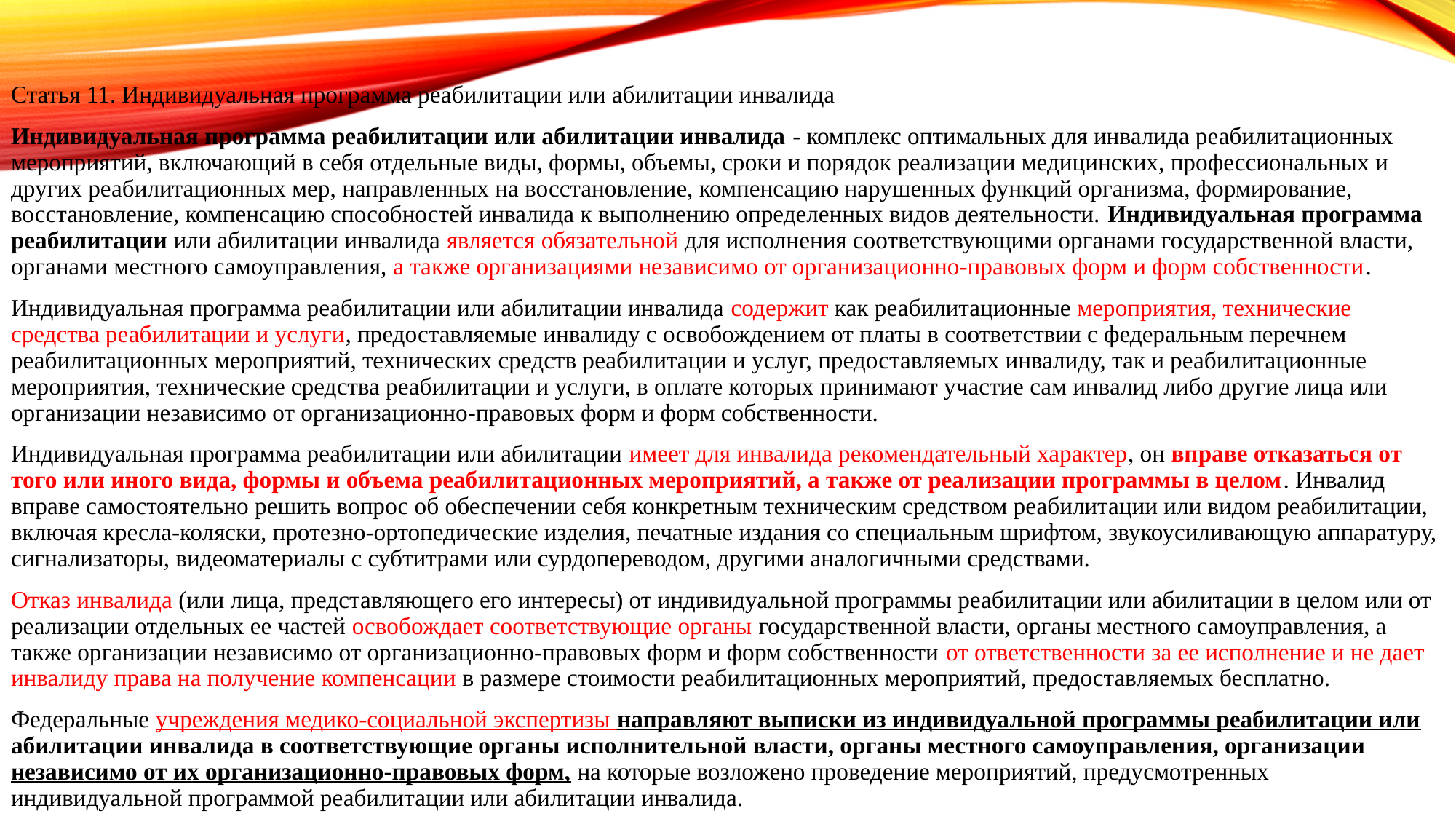

Статья 11. Индивидуальная программа реабилитации или абилитации инвалида
Индивидуальная программа реабилитации или абилитации инвалида - комплекс оптимальных для инвалида реабилитационных мероприятий, включающий в себя отдельные виды, формы, объемы, сроки и порядок реализации медицинских, профессиональных и других реабилитационных мер, направленных на восстановление, компенсацию нарушенных функций организма, формирование, восстановление, компенсацию способностей инвалида к выполнению определенных видов деятельности. Индивидуальная программа реабилитации или абилитации инвалида является обязательной для исполнения соответствующими органами государственной власти, органами местного самоуправления, а также организациями независимо от организационно-правовых форм и форм собственности.
Индивидуальная программа реабилитации или абилитации инвалида содержит как реабилитационные мероприятия, технические средства реабилитации и услуги, предоставляемые инвалиду с освобождением от платы в соответствии с федеральным перечнем реабилитационных мероприятий, технических средств реабилитации и услуг, предоставляемых инвалиду, так и реабилитационные мероприятия, технические средства реабилитации и услуги, в оплате которых принимают участие сам инвалид либо другие лица или организации независимо от организационно-правовых форм и форм собственности.
Индивидуальная программа реабилитации или абилитации имеет для инвалида рекомендательный характер, он вправе отказаться от того или иного вида, формы и объема реабилитационных мероприятий, а также от реализации программы в целом. Инвалид вправе самостоятельно решить вопрос об обеспечении себя конкретным техническим средством реабилитации или видом реабилитации, включая кресла-коляски, протезно-ортопедические изделия, печатные издания со специальным шрифтом, звукоусиливающую аппаратуру, сигнализаторы, видеоматериалы с субтитрами или сурдопереводом, другими аналогичными средствами.
Отказ инвалида (или лица, представляющего его интересы) от индивидуальной программы реабилитации или абилитации в целом или от реализации отдельных ее частей освобождает соответствующие органы государственной власти, органы местного самоуправления, а также организации независимо от организационно-правовых форм и форм собственности от ответственности за ее исполнение и не дает инвалиду права на получение компенсации в размере стоимости реабилитационных мероприятий, предоставляемых бесплатно.
Федеральные учреждения медико-социальной экспертизы направляют выписки из индивидуальной программы реабилитации или абилитации инвалида в соответствующие органы исполнительной власти, органы местного самоуправления, организации независимо от их организационно-правовых форм, на которые возложено проведение мероприятий, предусмотренных индивидуальной программой реабилитации или абилитации инвалида.